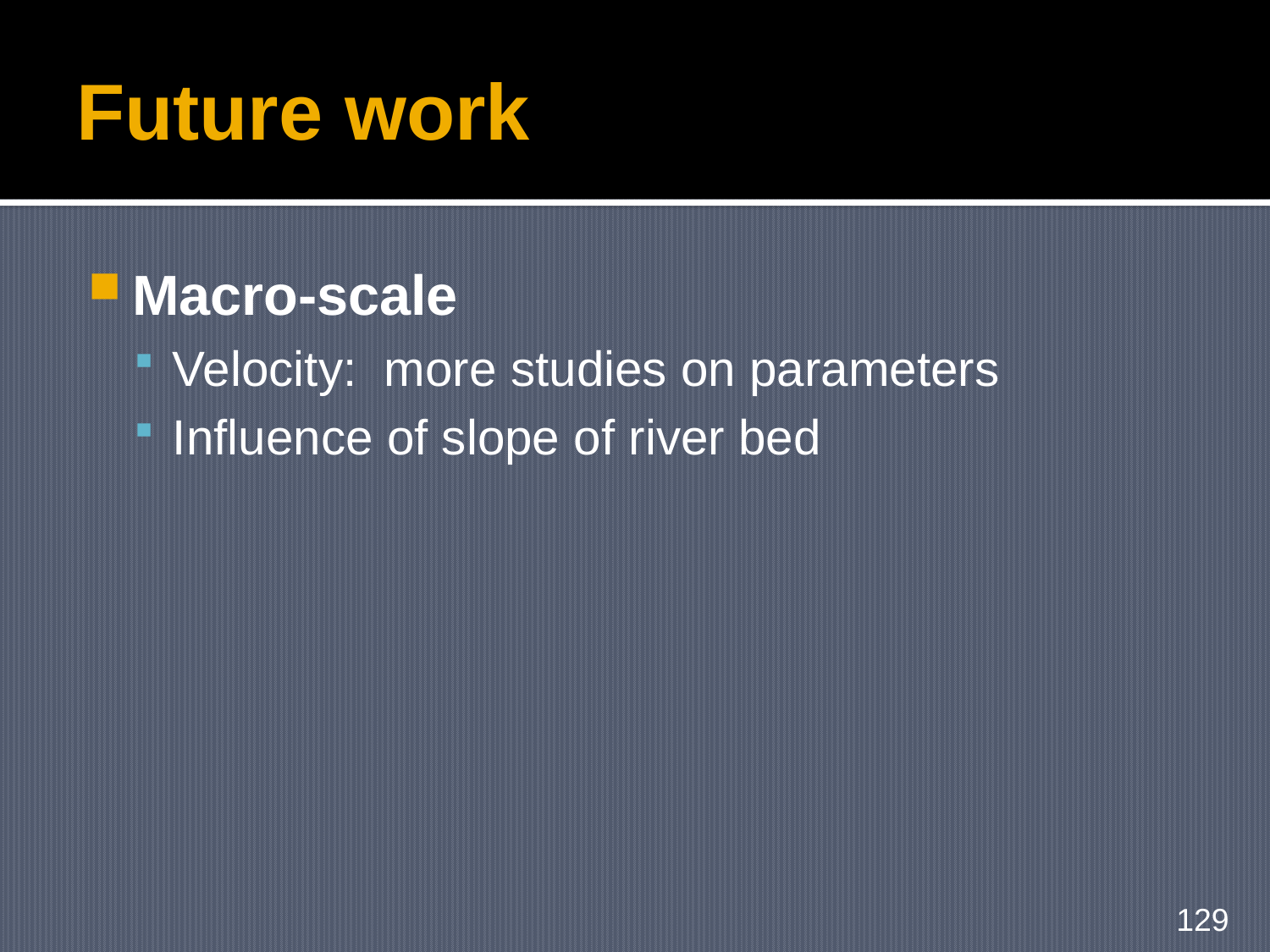

# Future work
Macro-scale
Velocity:  more studies on parameters
Influence of slope of river bed

129